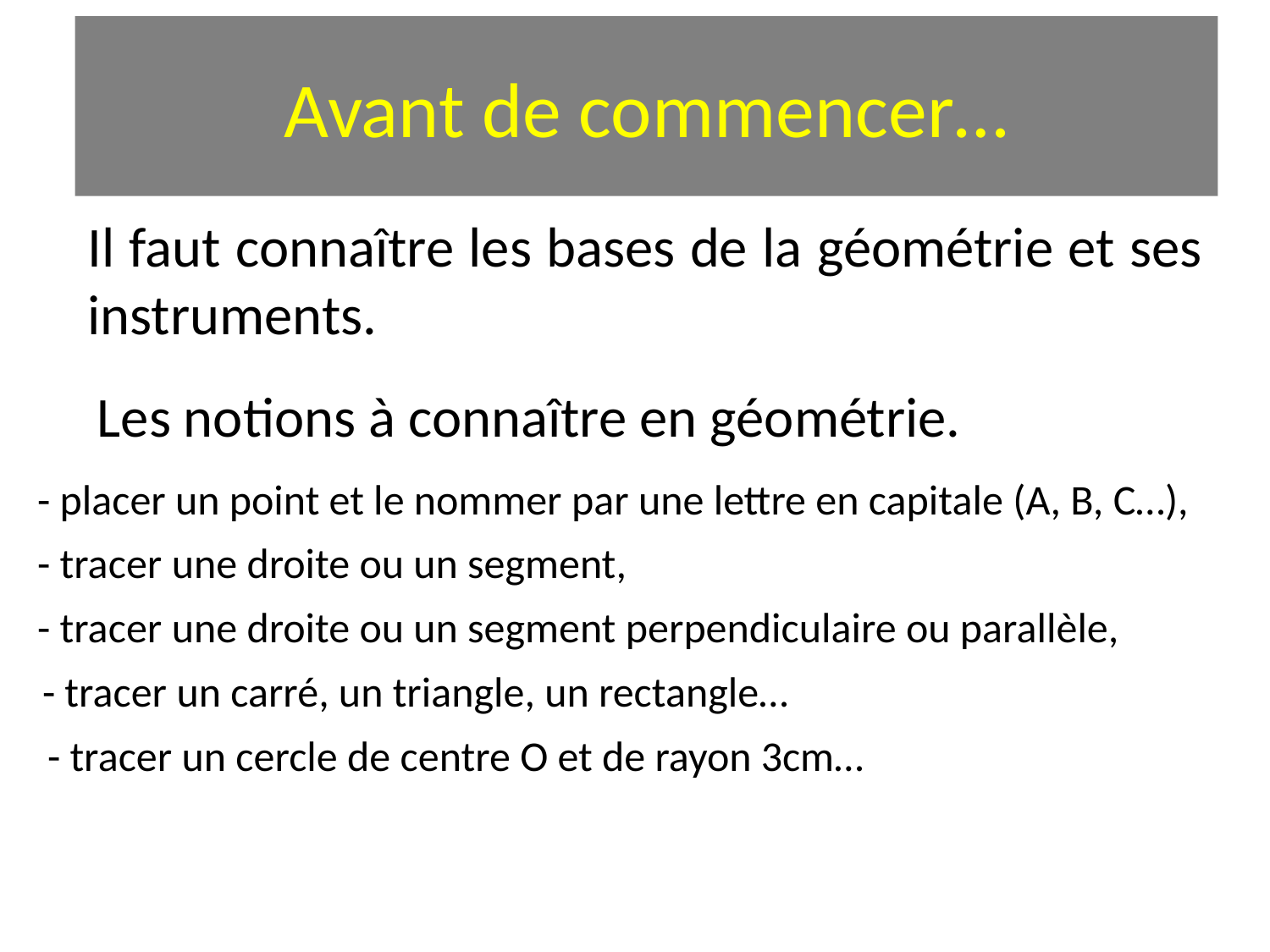

# Avant de commencer…
Il faut connaître les bases de la géométrie et ses instruments.
Les notions à connaître en géométrie.
- placer un point et le nommer par une lettre en capitale (A, B, C…),
- tracer une droite ou un segment,
- tracer une droite ou un segment perpendiculaire ou parallèle,
- tracer un carré, un triangle, un rectangle…
- tracer un cercle de centre O et de rayon 3cm…